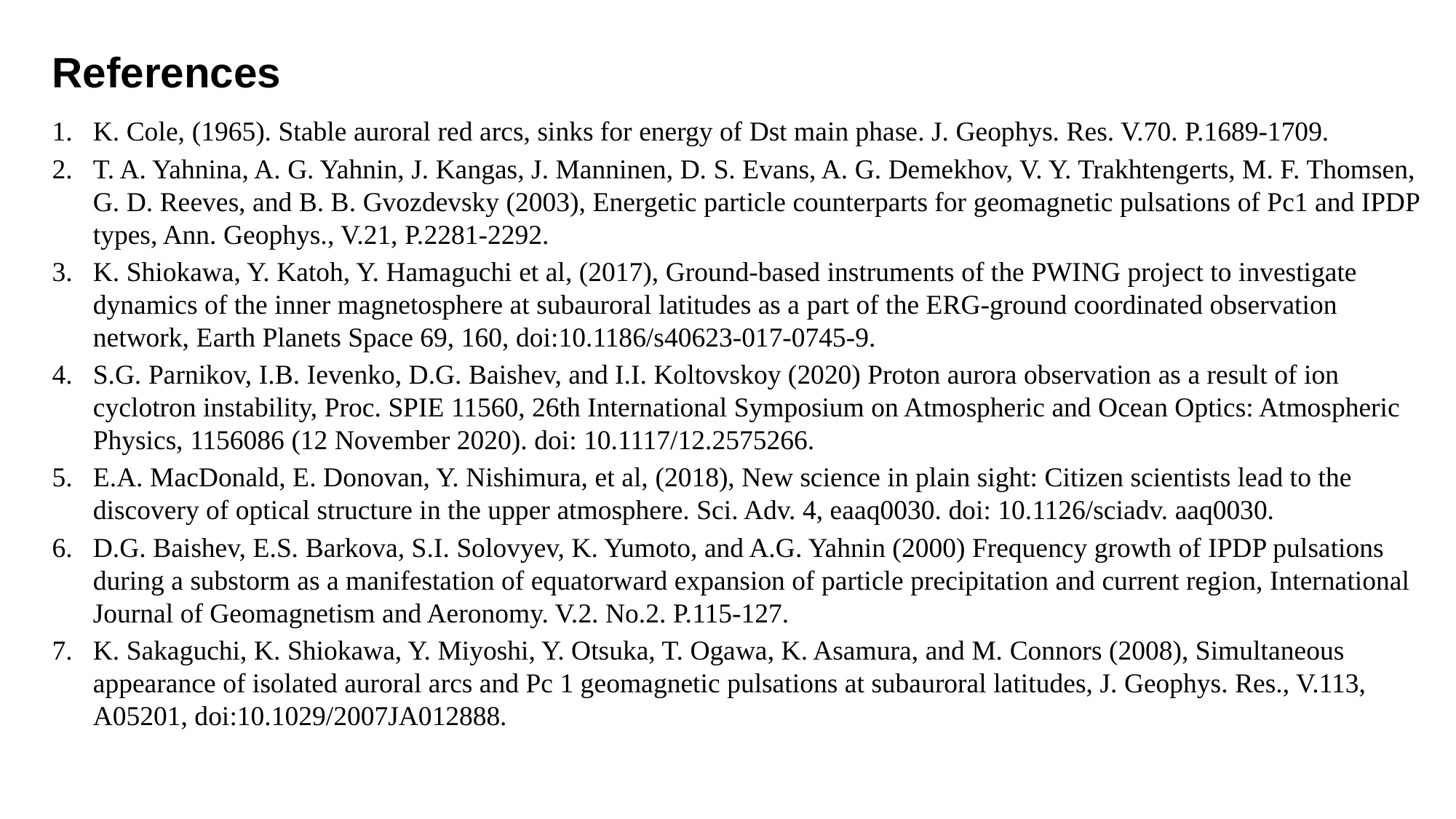

References
K. Cole, (1965). Stable auroral red arcs, sinks for energy of Dst main phase. J. Geophys. Res. V.70. P.1689-1709.
T. A. Yahnina, A. G. Yahnin, J. Kangas, J. Manninen, D. S. Evans, A. G. Demekhov, V. Y. Trakhtengerts, M. F. Thomsen, G. D. Reeves, and B. B. Gvozdevsky (2003), Energetic particle counterparts for geomagnetic pulsations of Pc1 and IPDP types, Ann. Geophys., V.21, P.2281-2292.
K. Shiokawa, Y. Katoh, Y. Hamaguchi et al, (2017), Ground-based instruments of the PWING project to investigate dynamics of the inner magnetosphere at subauroral latitudes as a part of the ERG-ground coordinated observation network, Earth Planets Space 69, 160, doi:10.1186/s40623-017-0745-9.
S.G. Parnikov, I.B. Ievenko, D.G. Baishev, and I.I. Koltovskoy (2020) Proton aurora observation as a result of ion cyclotron instability, Proc. SPIE 11560, 26th International Symposium on Atmospheric and Ocean Optics: Atmospheric Physics, 1156086 (12 November 2020). doi: 10.1117/12.2575266.
E.A. MacDonald, E. Donovan, Y. Nishimura, et al, (2018), New science in plain sight: Citizen scientists lead to the discovery of optical structure in the upper atmosphere. Sci. Adv. 4, eaaq0030. doi: 10.1126/sciadv. aaq0030.
D.G. Baishev, E.S. Barkova, S.I. Solovyev, K. Yumoto, and A.G. Yahnin (2000) Frequency growth of IPDP pulsations during a substorm as a manifestation of equatorward expansion of particle precipitation and current region, International Journal of Geomagnetism and Aeronomy. V.2. No.2. P.115-127.
K. Sakaguchi, K. Shiokawa, Y. Miyoshi, Y. Otsuka, T. Ogawa, K. Asamura, and M. Connors (2008), Simultaneous appearance of isolated auroral arcs and Pc 1 geomagnetic pulsations at subauroral latitudes, J. Geophys. Res., V.113, A05201, doi:10.1029/2007JA012888.